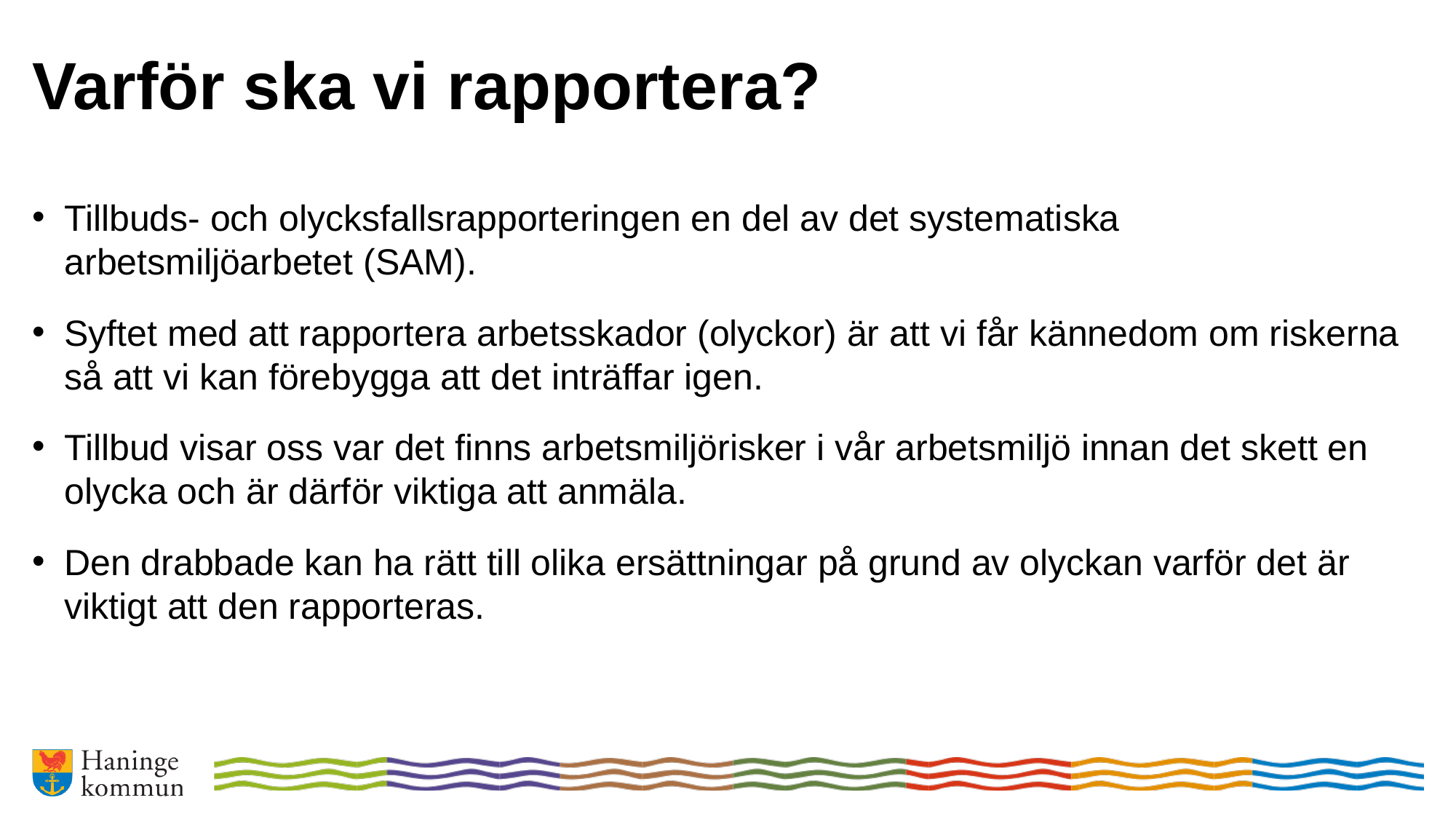

# Varför ska vi rapportera?

Tillbuds- och olycksfallsrapporteringen en del av det systematiska arbetsmiljöarbetet (SAM).
Syftet med att rapportera arbetsskador (olyckor) är att vi får kännedom om riskerna så att vi kan förebygga att det inträffar igen.
Tillbud visar oss var det finns arbetsmiljörisker i vår arbetsmiljö innan det skett en olycka och är därför viktiga att anmäla.
Den drabbade kan ha rätt till olika ersättningar på grund av olyckan varför det är viktigt att den rapporteras.